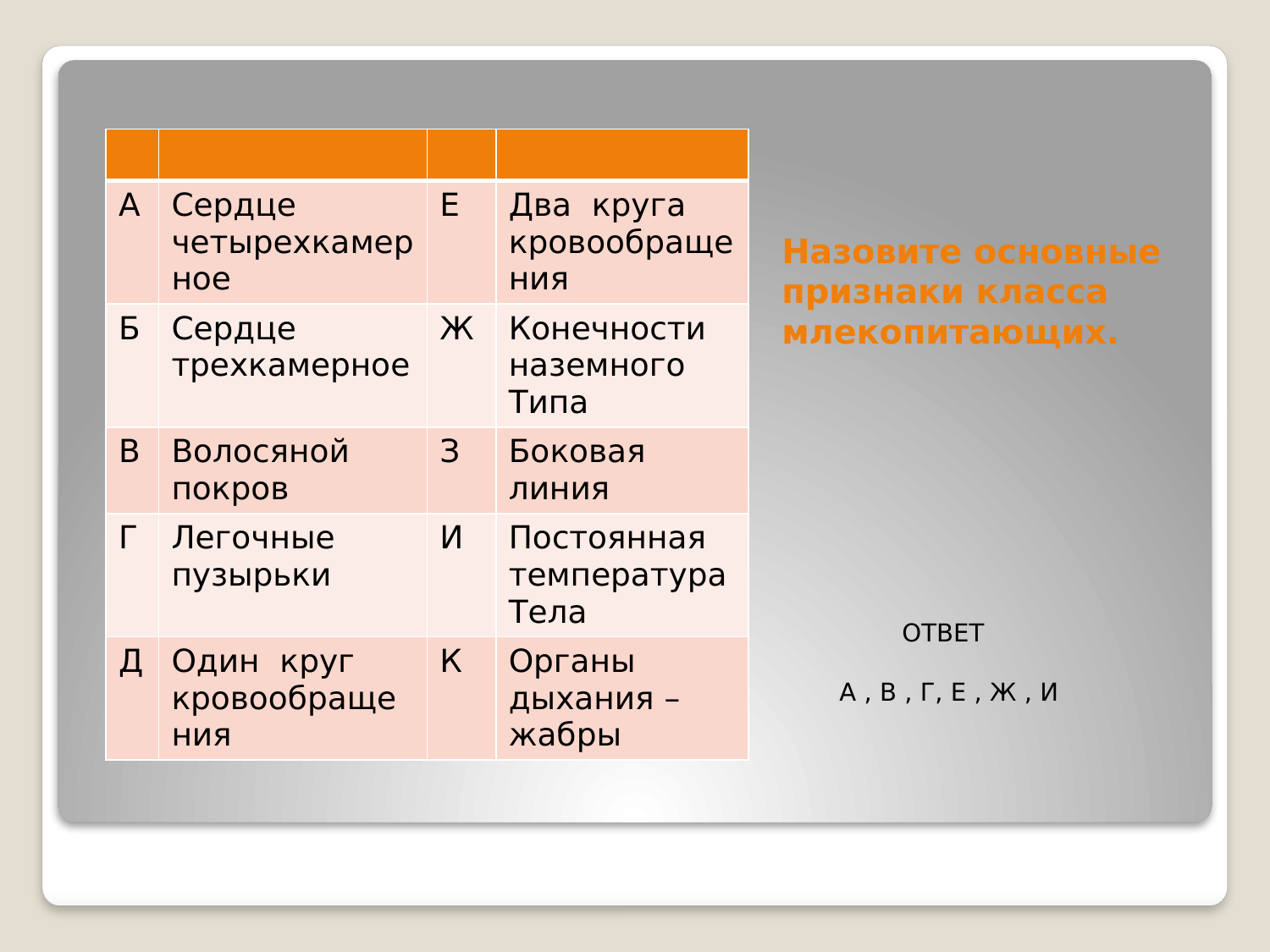

# Назовите основные признаки класса млекопитающих.
|  |  |  |  |
| --- | --- | --- | --- |
| А | Сердце четырехкамерное | Е | Два круга кровообращения |
| Б | Сердце трехкамерное | Ж | Конечности наземного Типа |
| В | Волосяной покров | З | Боковая линия |
| Г | Легочные пузырьки | И | Постоянная температура Тела |
| Д | Один круг кровообращения | К | Органы дыхания – жабры |
               ОТВЕТ

       А , В , Г, Е , Ж , И